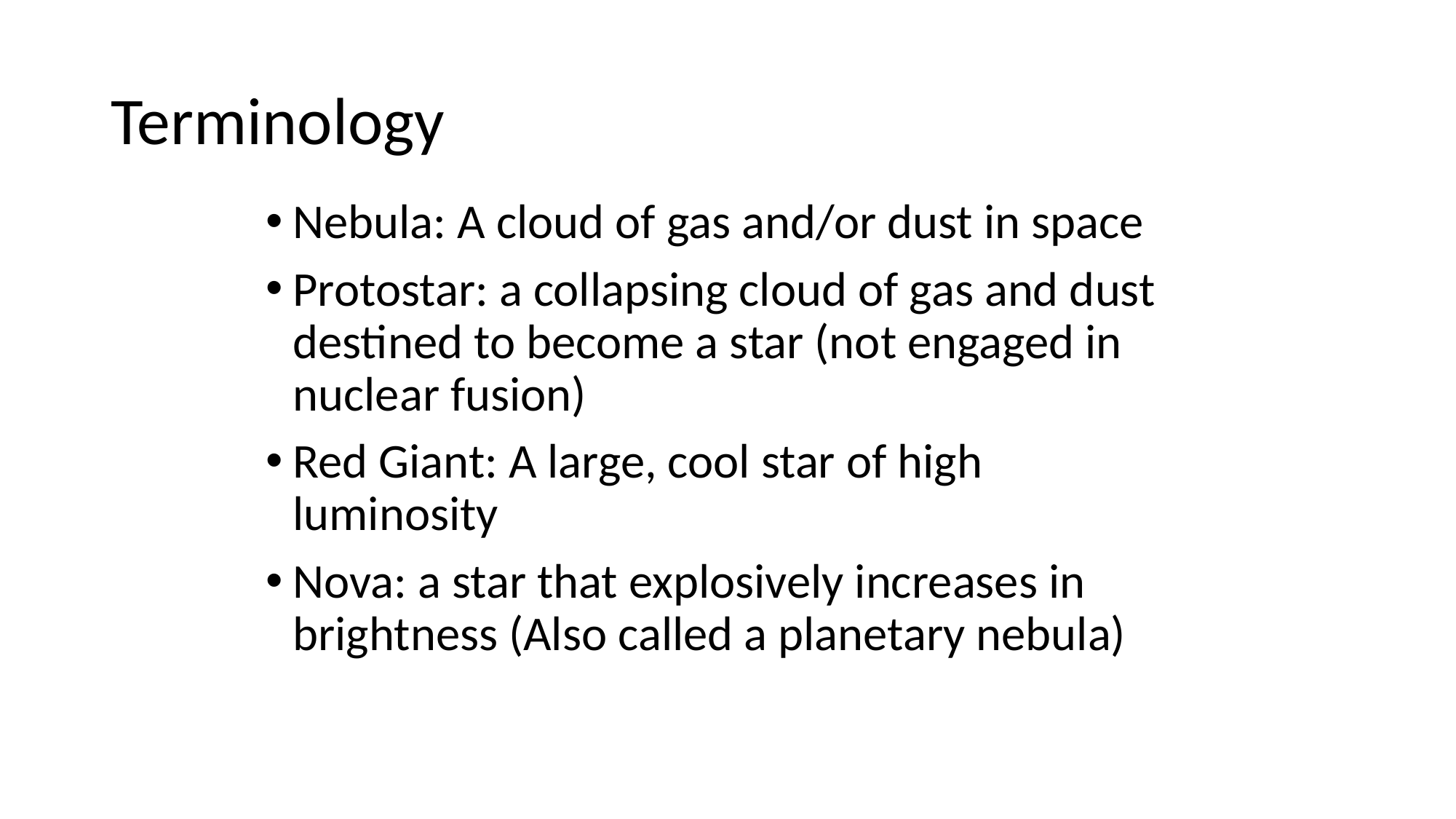

# Terminology
Nebula: A cloud of gas and/or dust in space
Protostar: a collapsing cloud of gas and dust destined to become a star (not engaged in nuclear fusion)
Red Giant: A large, cool star of high luminosity
Nova: a star that explosively increases in brightness (Also called a planetary nebula)